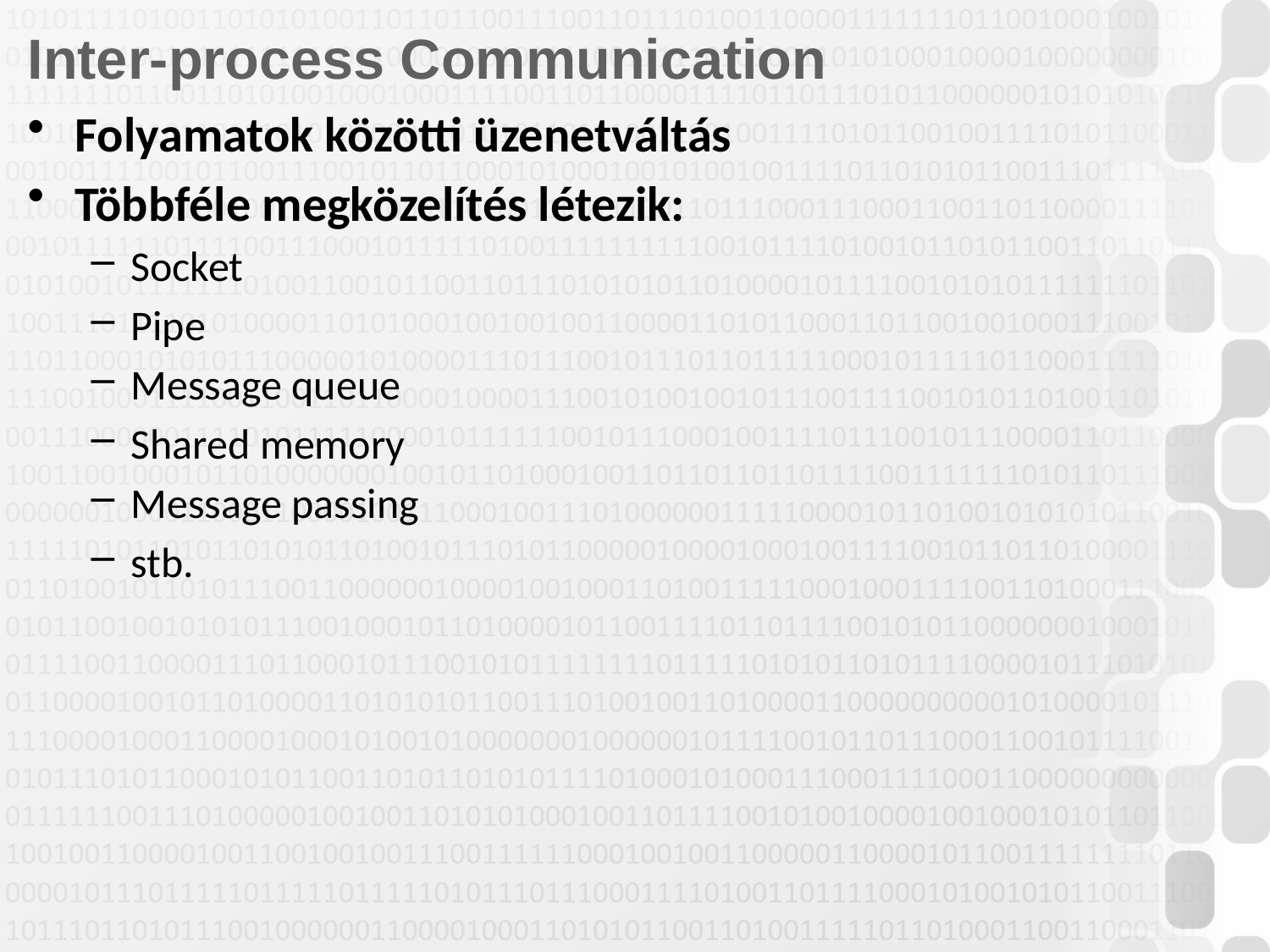

# Inter-process Communication
Folyamatok közötti üzenetváltás
Többféle megközelítés létezik:
Socket
Pipe
Message queue
Shared memory
Message passing
stb.